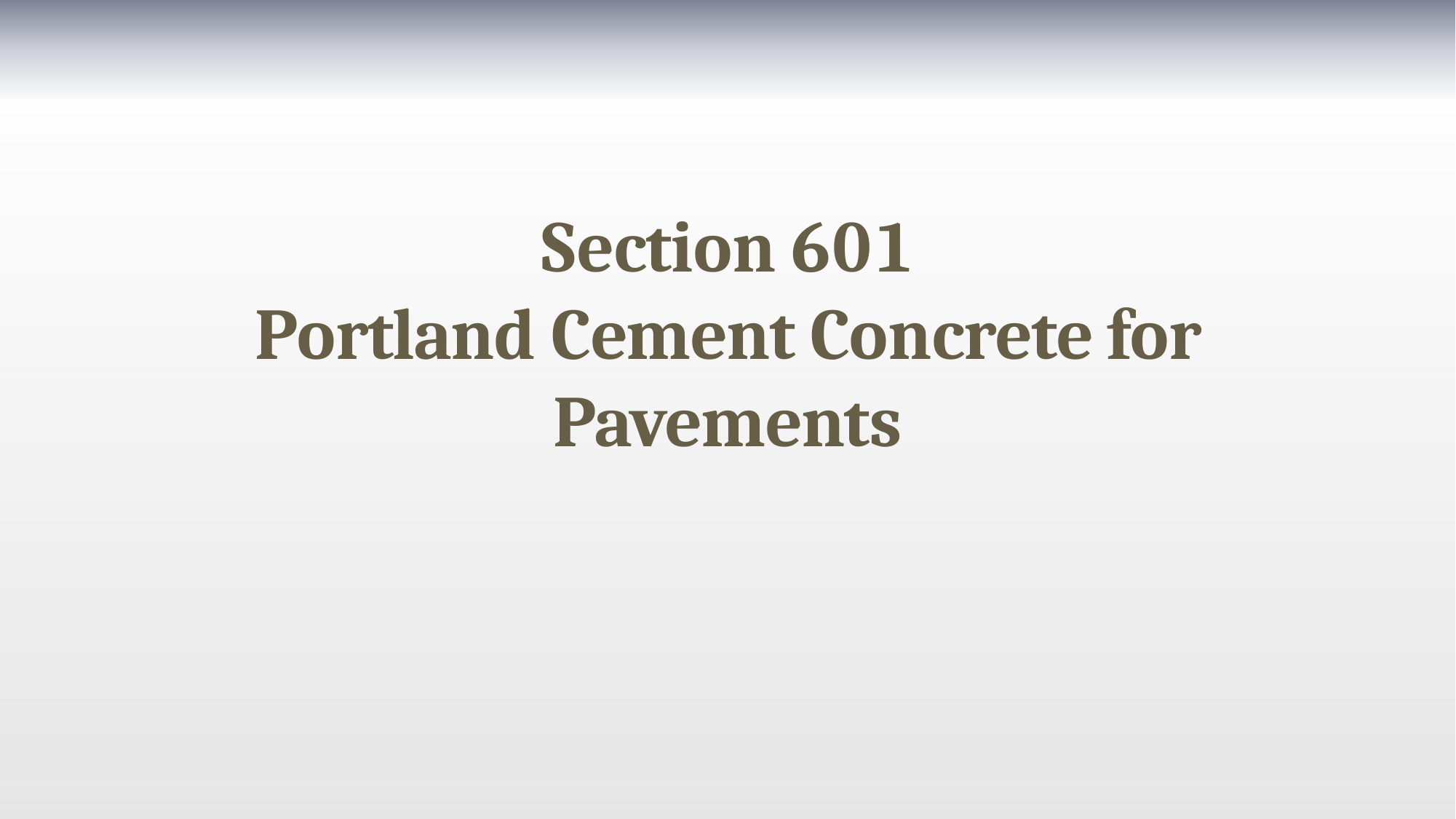

# Section 601 Portland Cement Concrete for Pavements